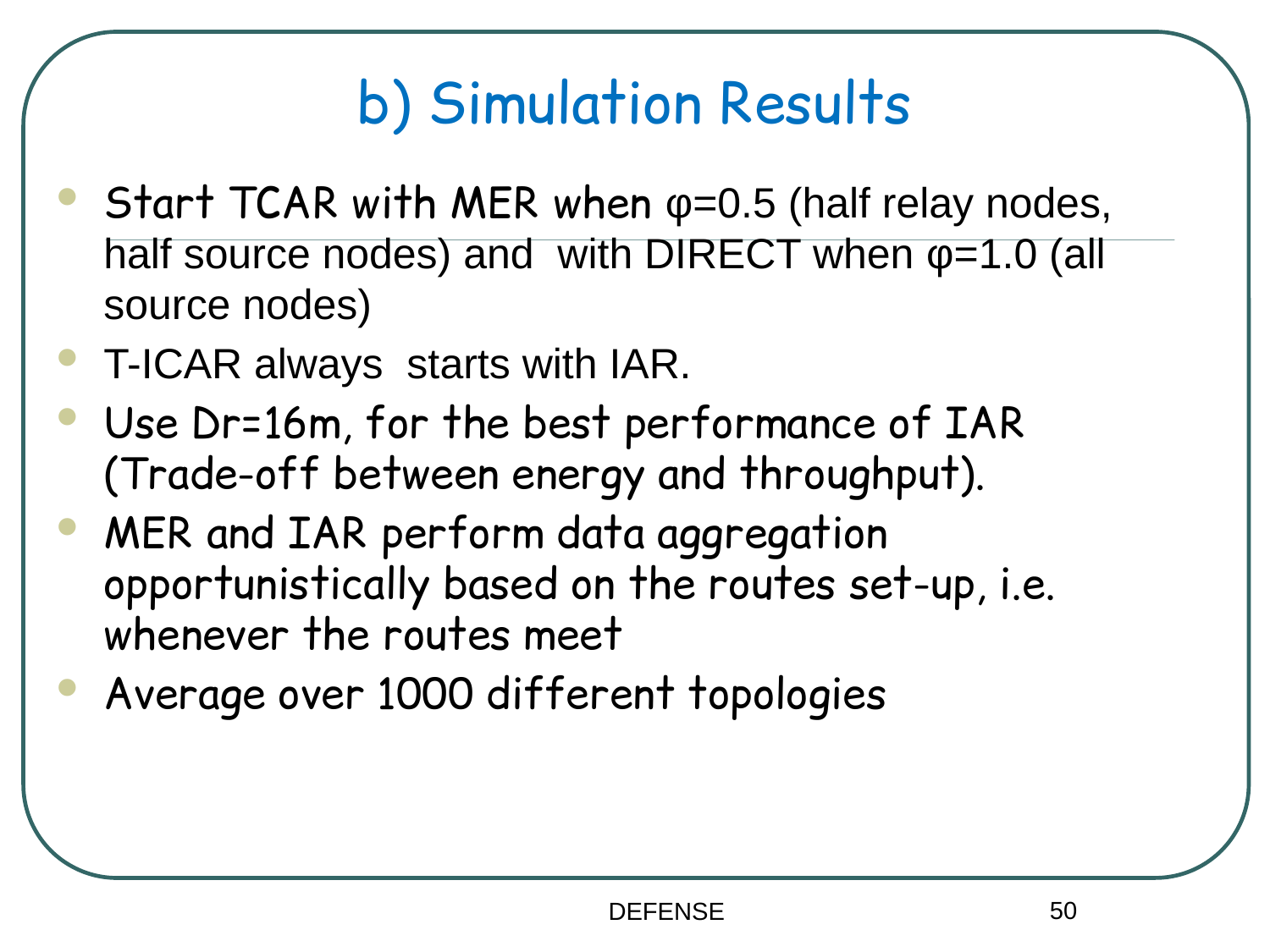

b) Simulation Results
Start TCAR with MER when φ=0.5 (half relay nodes, half source nodes) and  with DIRECT when φ=1.0 (all source nodes)
T-ICAR always  starts with IAR.
Use Dr=16m, for the best performance of IAR (Trade-off between energy and throughput).
MER and IAR perform data aggregation opportunistically based on the routes set-up, i.e. whenever the routes meet
Average over 1000 different topologies

50
DEFENSE